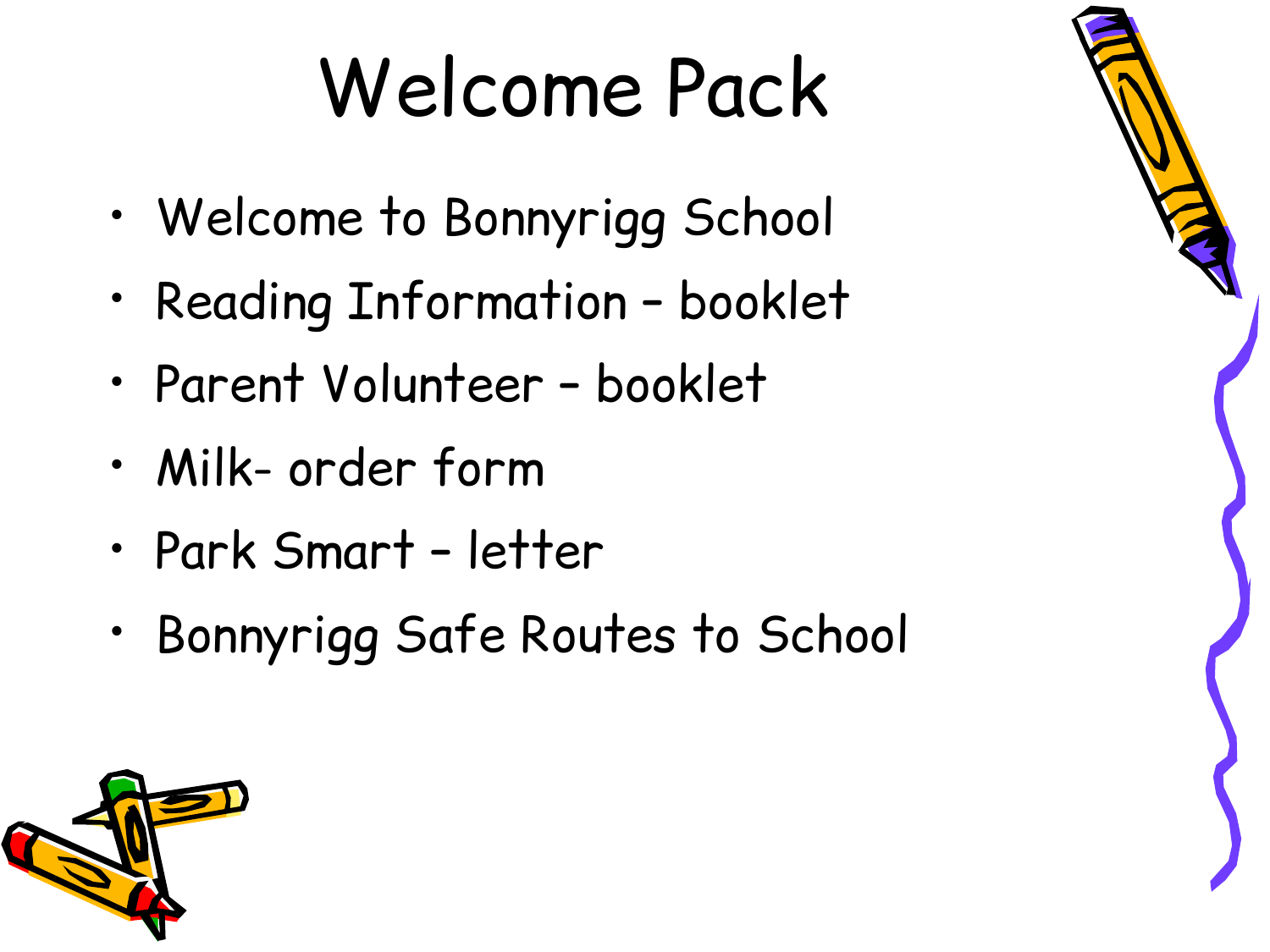

# Welcome Pack
Welcome to Bonnyrigg School
Reading Information – booklet
Parent Volunteer – booklet
Milk- order form
Park Smart – letter
Bonnyrigg Safe Routes to School